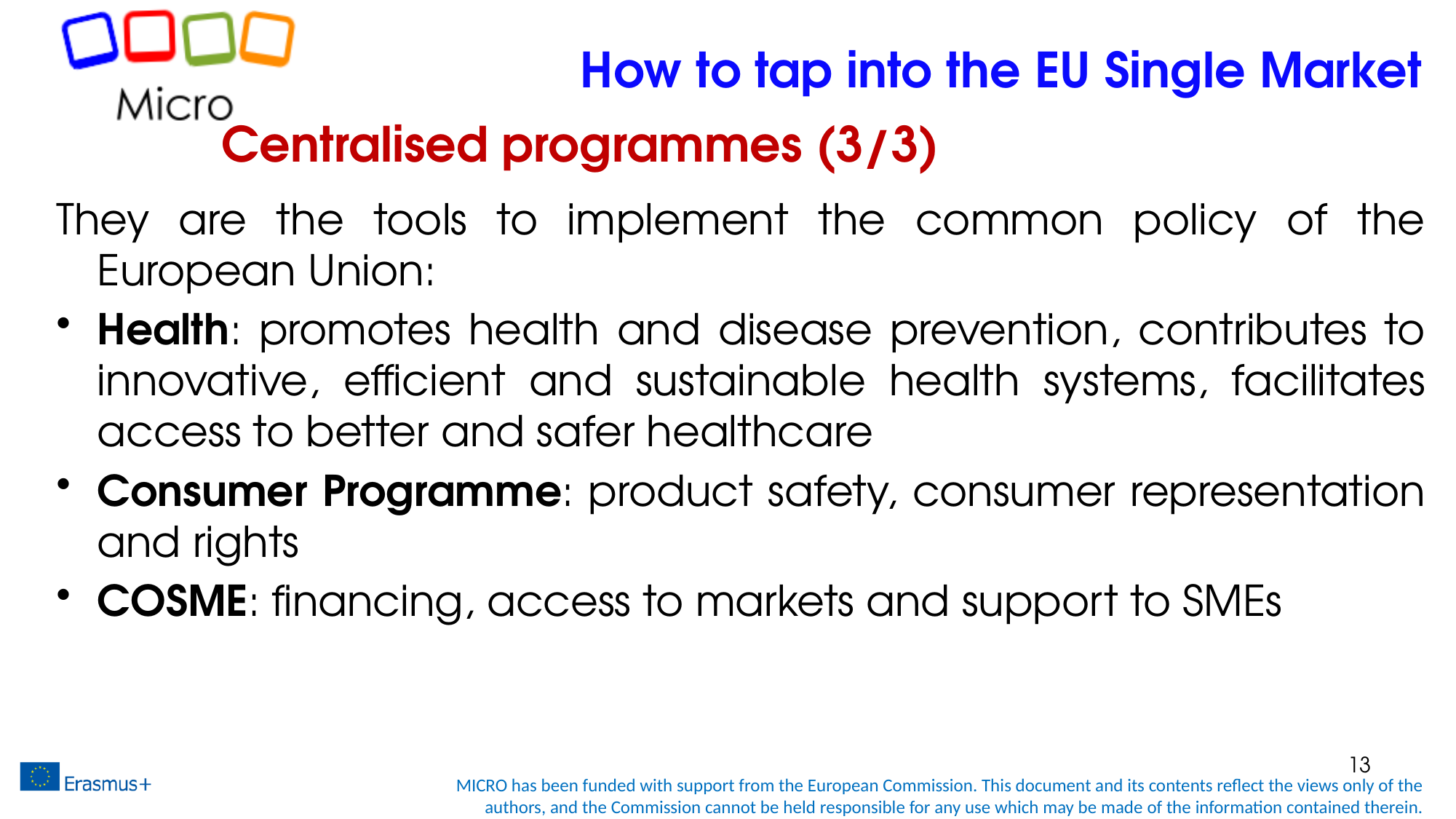

# How to tap into the EU Single Market
Centralised programmes (3/3)
They are the tools to implement the common policy of the European Union:
Health: promotes health and disease prevention, contributes to innovative, efficient and sustainable health systems, facilitates access to better and safer healthcare
Consumer Programme: product safety, consumer representation and rights
COSME: financing, access to markets and support to SMEs

13